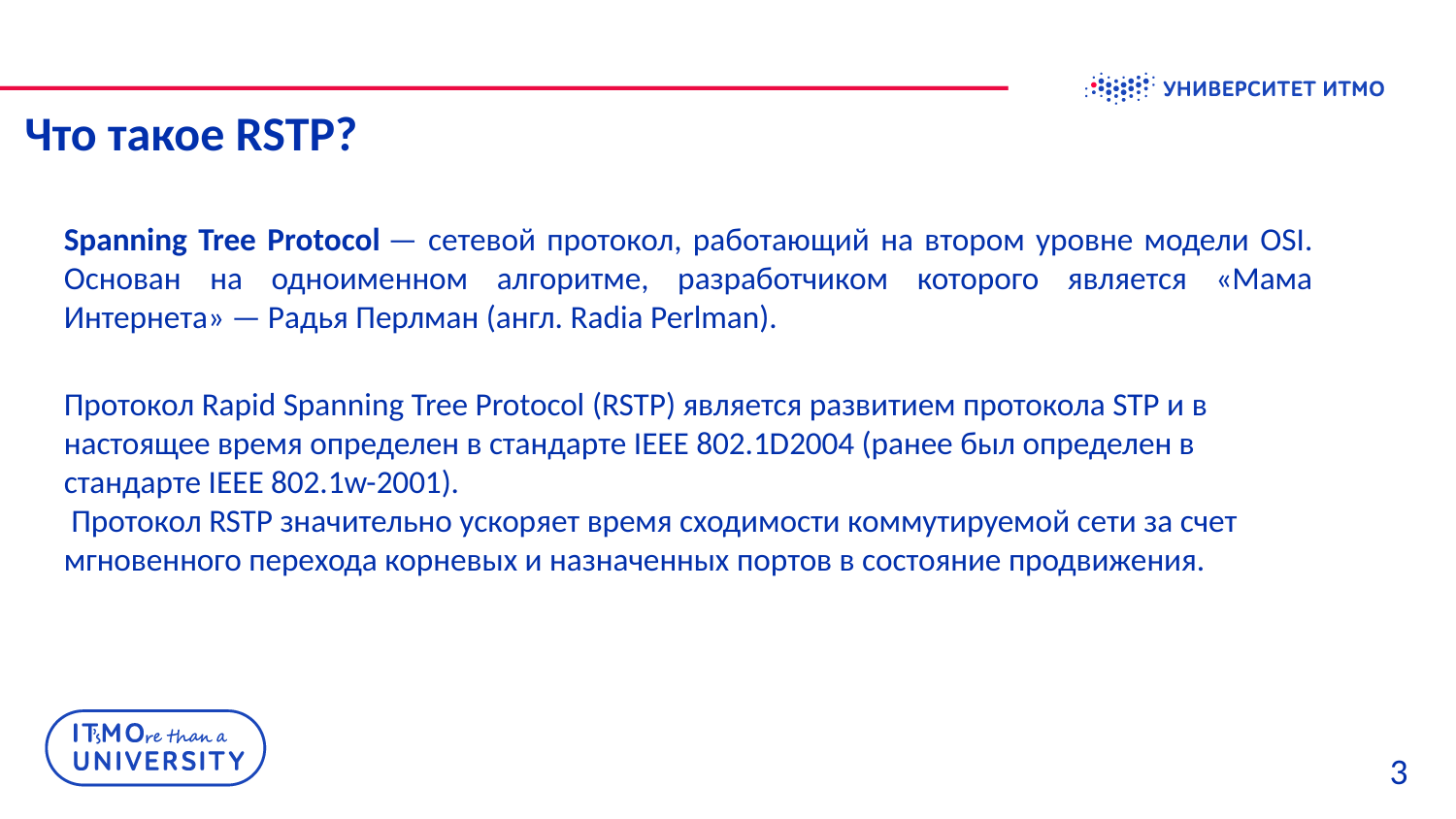

Что такое RSTP?
Spanning Tree Protocol — сетевой протокол, работающий на втором уровне модели OSI. Основан на одноименном алгоритме, разработчиком которого является «Мама Интернета» — Радья Перлман (англ. Radia Perlman).

Протокол Rapid Spanning Tree Protocol (RSTP) является развитием протокола STP и в настоящее время определен в стандарте IEEE 802.1D2004 (ранее был определен в стандарте IEEE 802.1w-2001).
 Протокол RSTP значительно ускоряет время сходимости коммутируемой сети за счет мгновенного перехода корневых и назначенных портов в состояние продвижения.

3